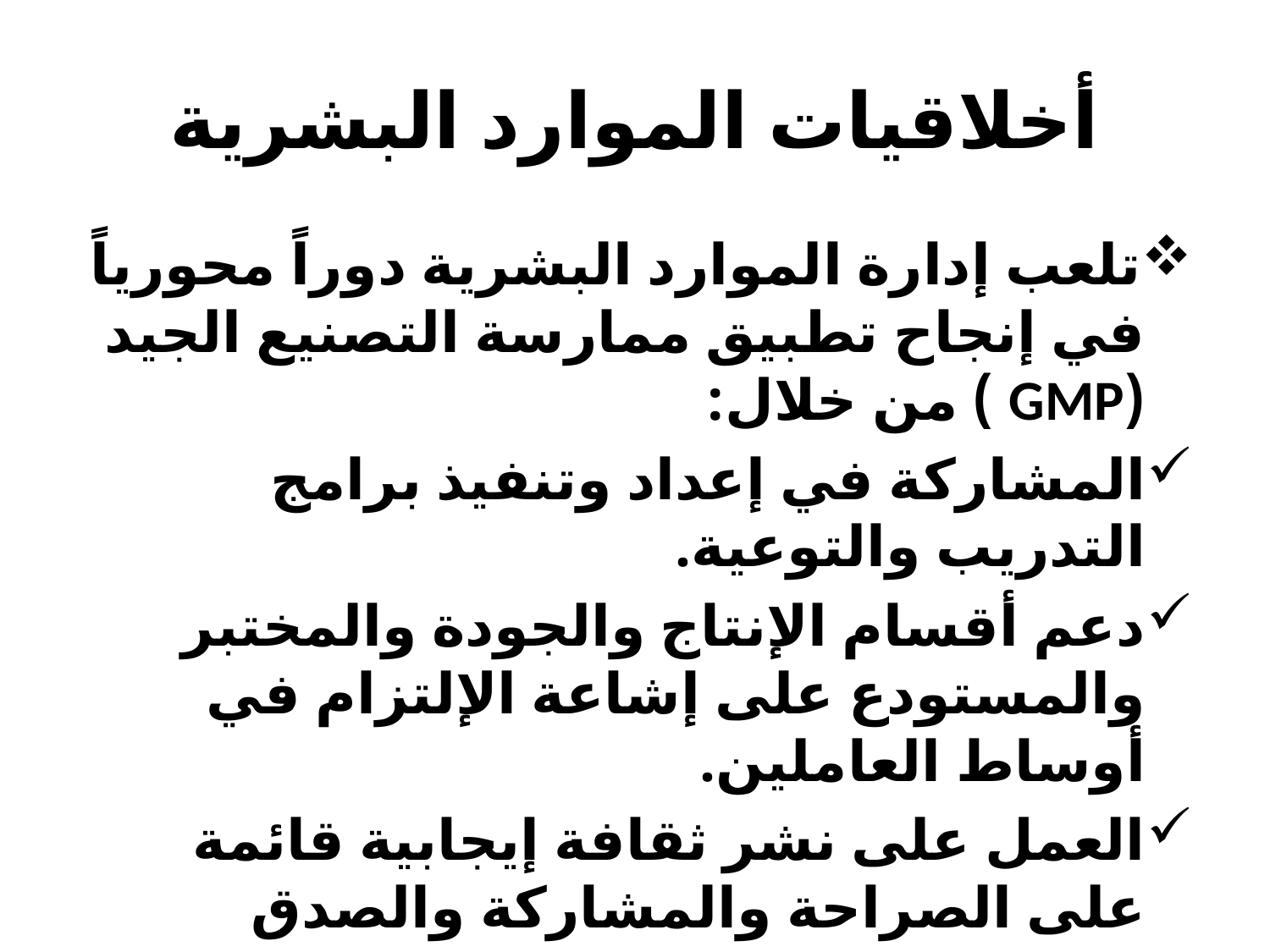

# أخلاقيات الموارد البشرية
تلعب إدارة الموارد البشرية دوراً محورياً في إنجاح تطبيق ممارسة التصنيع الجيد (GMP ) من خلال:
المشاركة في إعداد وتنفيذ برامج التدريب والتوعية.
دعم أقسام الإنتاج والجودة والمختبر والمستودع على إشاعة الإلتزام في أوساط العاملين.
العمل على نشر ثقافة إيجابية قائمة على الصراحة والمشاركة والصدق والإحترام.